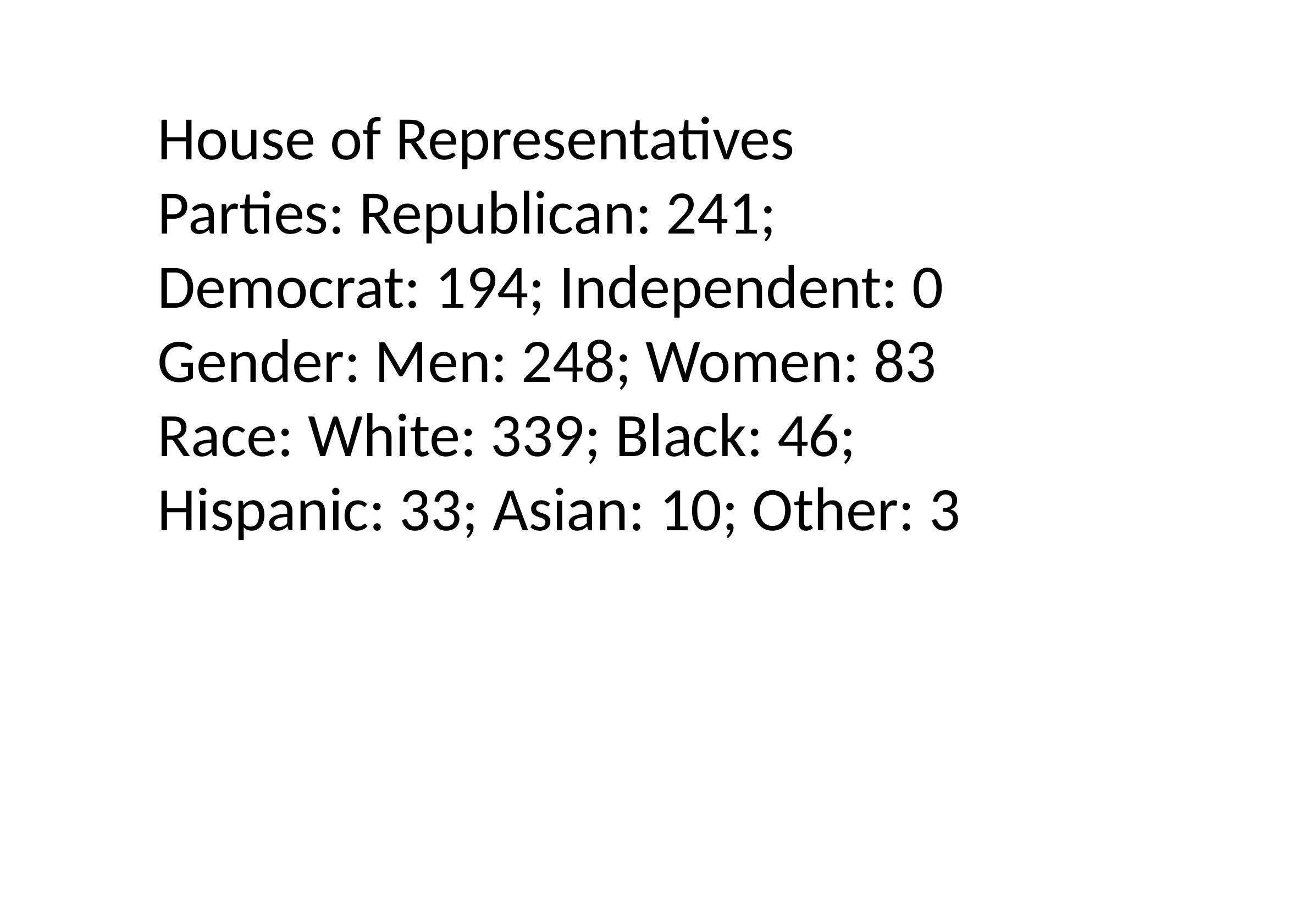

House of Representatives
Parties: Republican: 241; Democrat: 194; Independent: 0
Gender: Men: 248; Women: 83
Race: White: 339; Black: 46; Hispanic: 33; Asian: 10; Other: 3